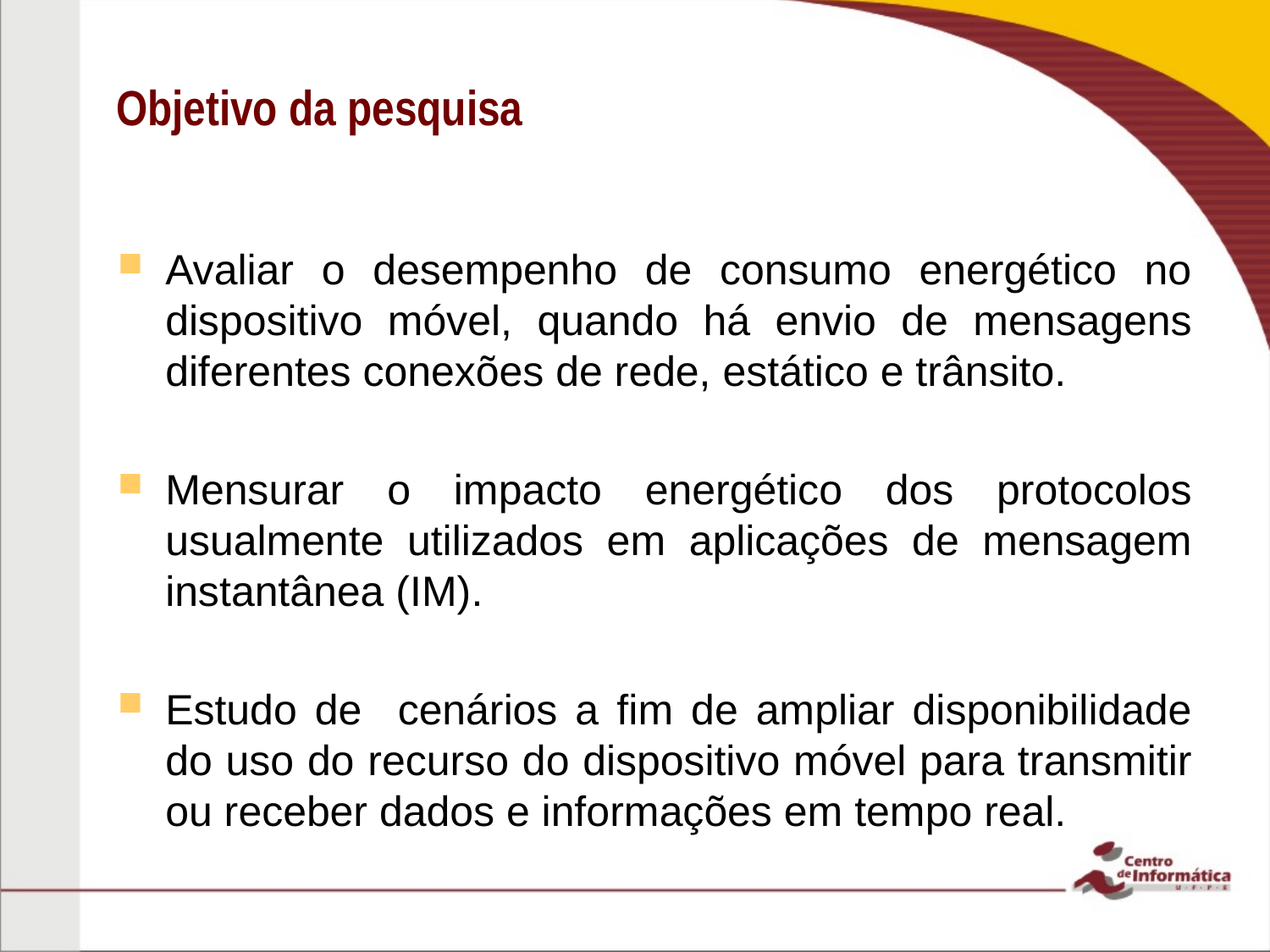

# Objetivo da pesquisa
Avaliar o desempenho de consumo energético no dispositivo móvel, quando há envio de mensagens diferentes conexões de rede, estático e trânsito.

Mensurar o impacto energético dos protocolos usualmente utilizados em aplicações de mensagem instantânea (IM).

Estudo de  cenários a fim de ampliar disponibilidade do uso do recurso do dispositivo móvel para transmitir ou receber dados e informações em tempo real.